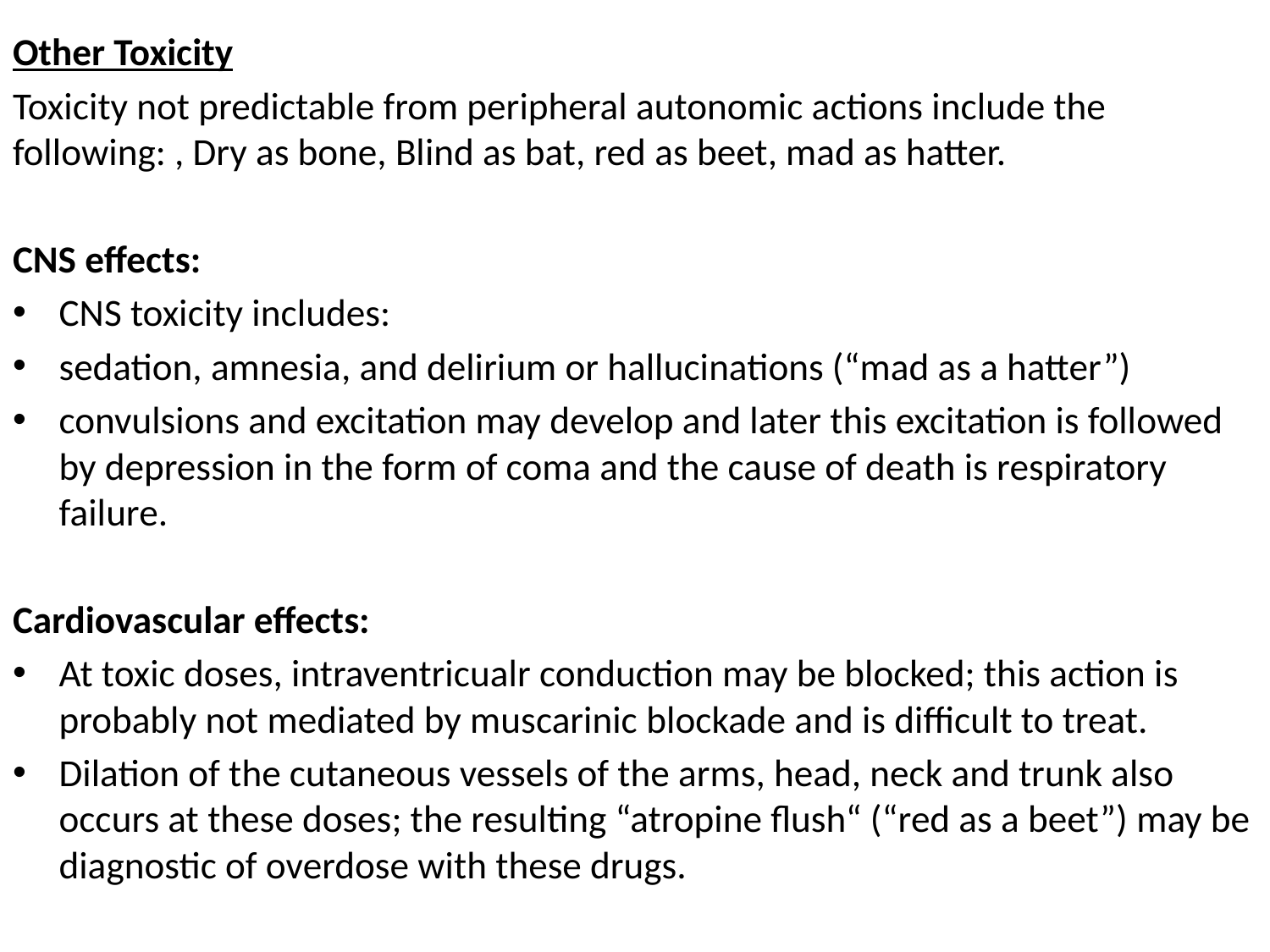

Other Toxicity
Toxicity not predictable from peripheral autonomic actions include the following: , Dry as bone, Blind as bat, red as beet, mad as hatter.

CNS effects:
CNS toxicity includes:
sedation, amnesia, and delirium or hallucinations (“mad as a hatter”)
convulsions and excitation may develop and later this excitation is followed by depression in the form of coma and the cause of death is respiratory failure.

Cardiovascular effects:
At toxic doses, intraventricualr conduction may be blocked; this action is probably not mediated by muscarinic blockade and is difficult to treat.
Dilation of the cutaneous vessels of the arms, head, neck and trunk also occurs at these doses; the resulting “atropine flush“ (“red as a beet”) may be diagnostic of overdose with these drugs.